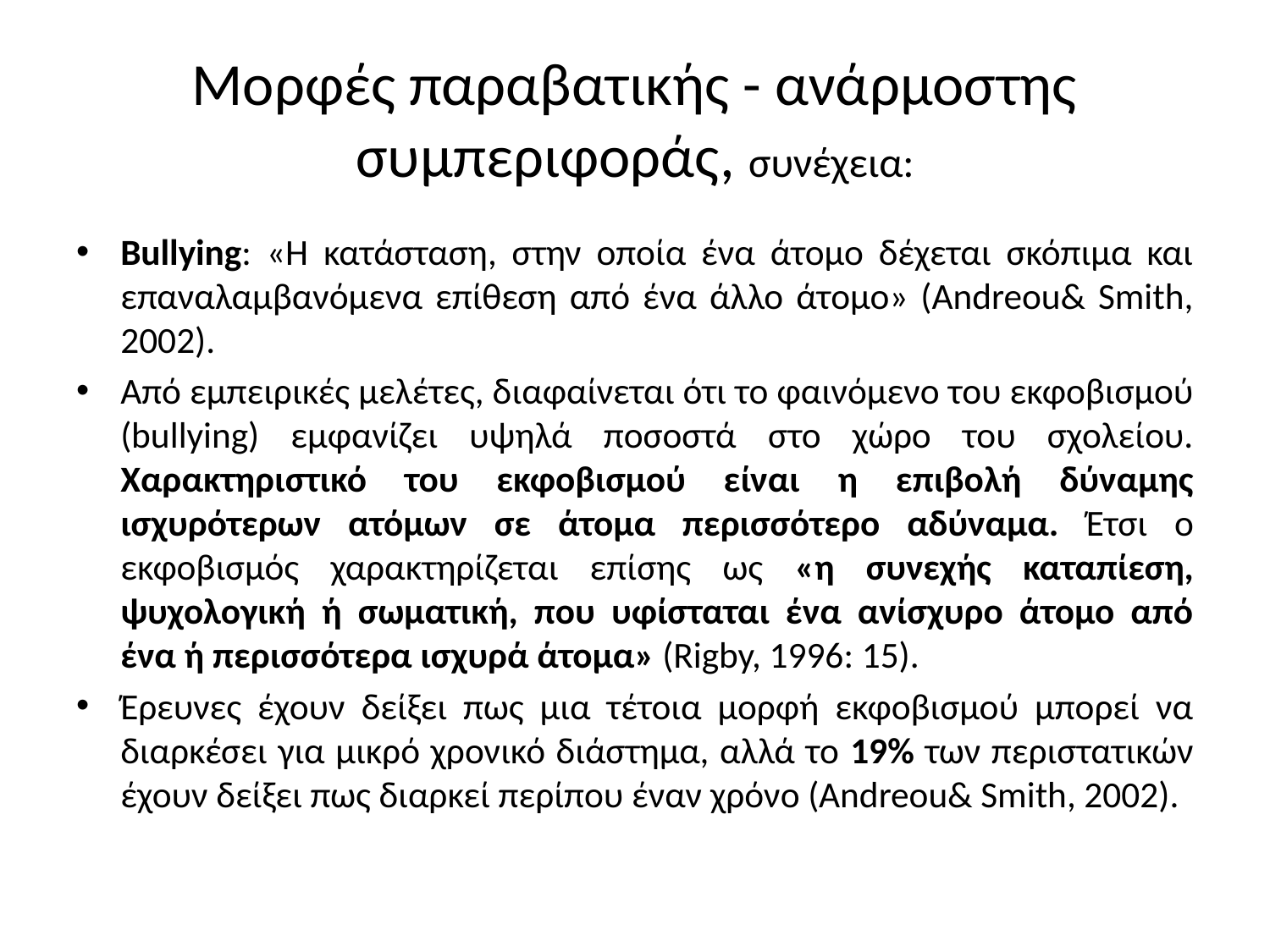

# Μορφές παραβατικής - ανάρμοστης συμπεριφοράς, συνέχεια:
Bullying: «Η κατάσταση, στην οποία ένα άτομο δέχεται σκόπιμα και επαναλαμβανόμενα επίθεση από ένα άλλο άτομο» (Andreou& Smith, 2002).
Από εμπειρικές μελέτες, διαφαίνεται ότι το φαινόμενο του εκφοβισμού (bullying) εμφανίζει υψηλά ποσοστά στο χώρο του σχολείου. Χαρακτηριστικό του εκφοβισμού είναι η επιβολή δύναμης ισχυρότερων ατόμων σε άτομα περισσότερο αδύναμα. Έτσι ο εκφοβισμός χαρακτηρίζεται επίσης ως «η συνεχής καταπίεση, ψυχολογική ή σωματική, που υφίσταται ένα ανίσχυρο άτομο από ένα ή περισσότερα ισχυρά άτομα» (Rigby, 1996: 15).
Έρευνες έχουν δείξει πως μια τέτοια μορφή εκφοβισμού μπορεί να διαρκέσει για μικρό χρονικό διάστημα, αλλά το 19% των περιστατικών έχουν δείξει πως διαρκεί περίπου έναν χρόνο (Andreou& Smith, 2002).